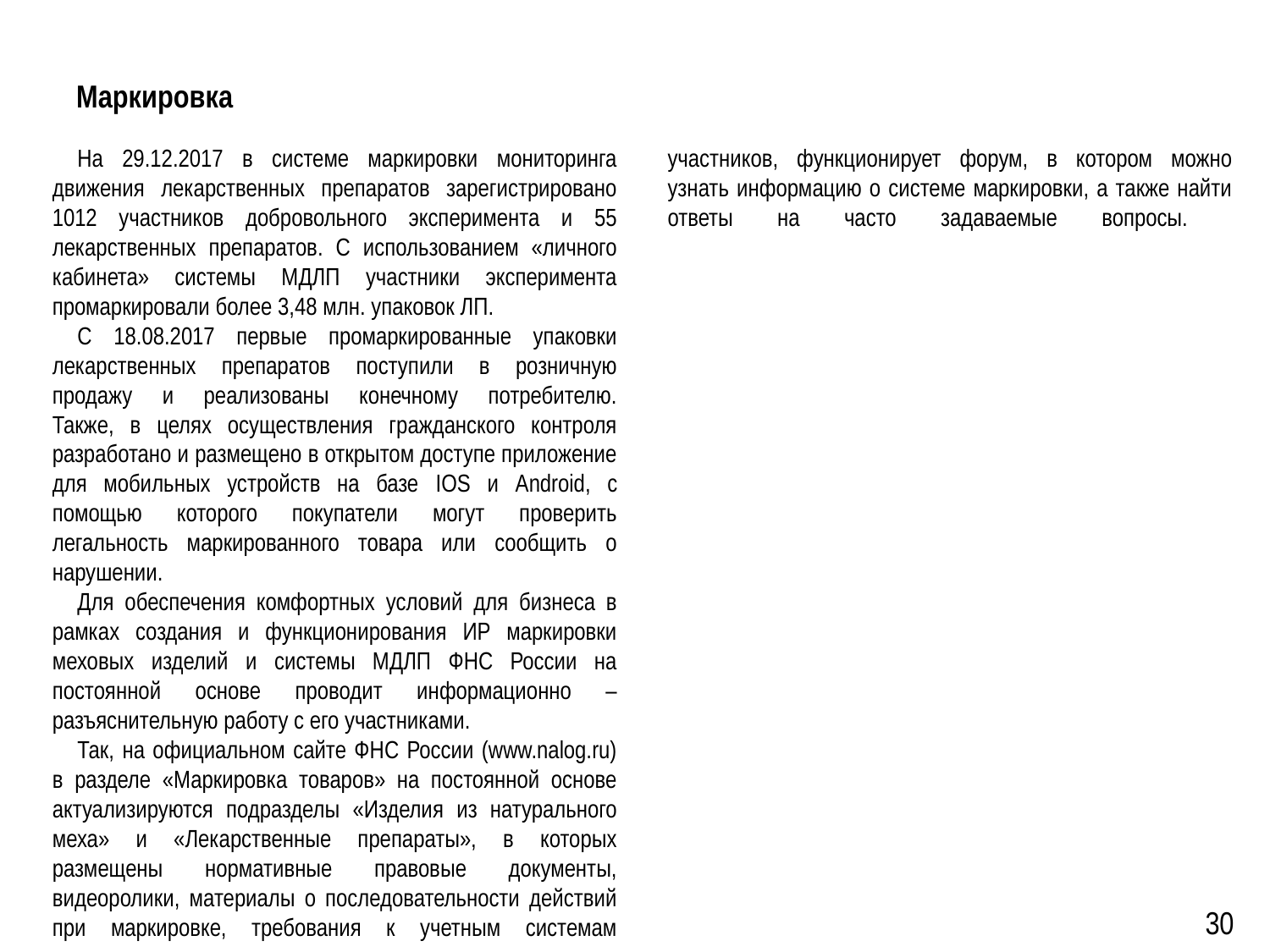

Маркировка
На 29.12.2017 в системе маркировки мониторинга движения лекарственных препаратов зарегистрировано 1012 участников добровольного эксперимента и 55 лекарственных препаратов. С использованием «личного кабинета» системы МДЛП участники эксперимента промаркировали более 3,48 млн. упаковок ЛП.
С 18.08.2017 первые промаркированные упаковки лекарственных препаратов поступили в розничную продажу и реализованы конечному потребителю.
Также, в целях осуществления гражданского контроля разработано и размещено в открытом доступе приложение для мобильных устройств на базе IOS и Android, с помощью которого покупатели могут проверить легальность маркированного товара или сообщить о нарушении.
Для обеспечения комфортных условий для бизнеса в рамках создания и функционирования ИР маркировки меховых изделий и системы МДЛП ФНС России на постоянной основе проводит информационно – разъяснительную работу с его участниками.
Так, на официальном сайте ФНС России (www.nalog.ru) в разделе «Маркировка товаров» на постоянной основе актуализируются подразделы «Изделия из натурального меха» и «Лекарственные препараты», в которых размещены нормативные правовые документы, видеоролики, материалы о последовательности действий при маркировке, требования к учетным системам участников, функционирует форум, в котором можно узнать информацию о системе маркировки, а также найти ответы на часто задаваемые вопросы.
30